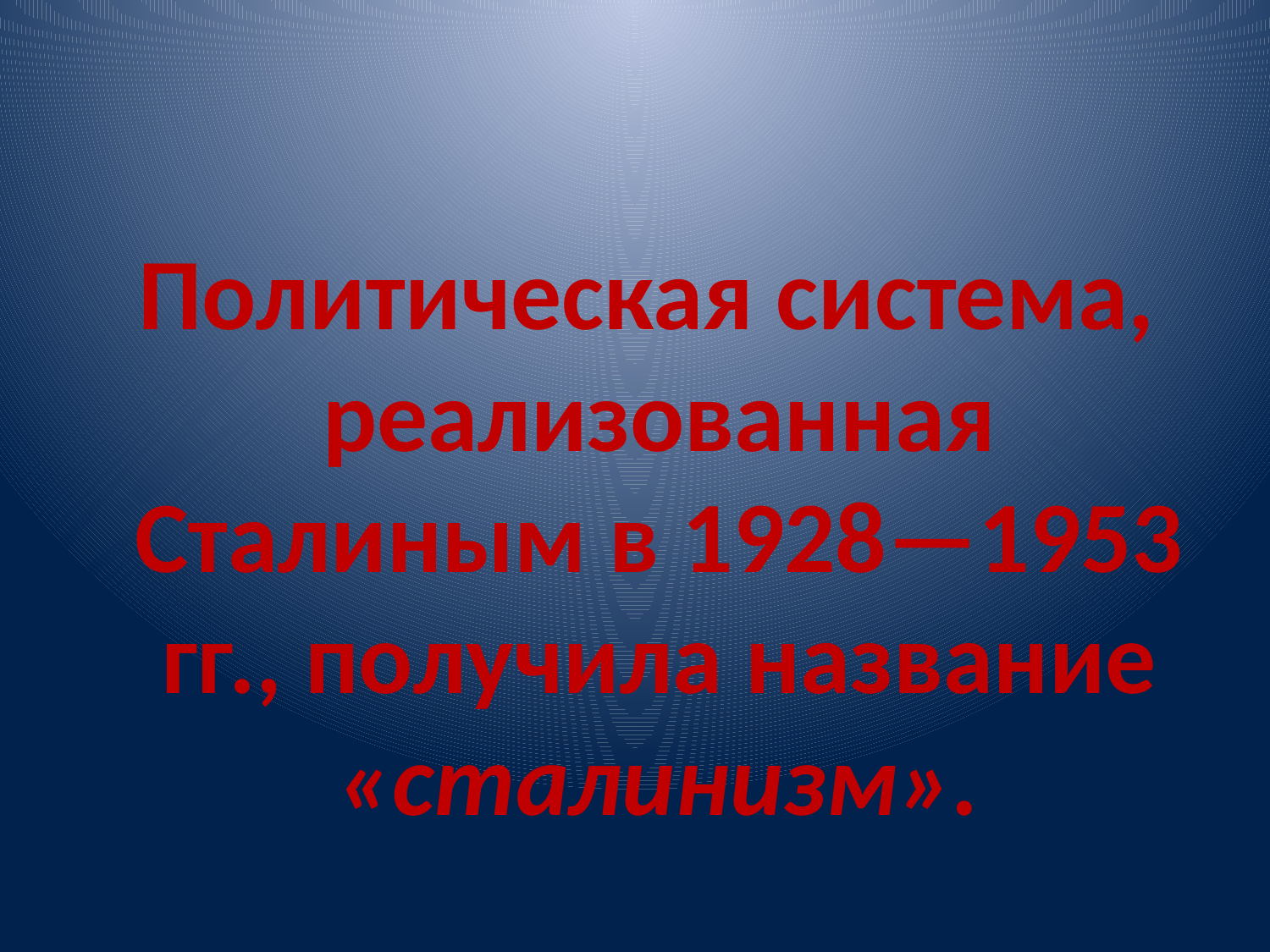

#
 Политическая система, реализованная Сталиным в 1928—1953 гг., получила название «сталинизм».